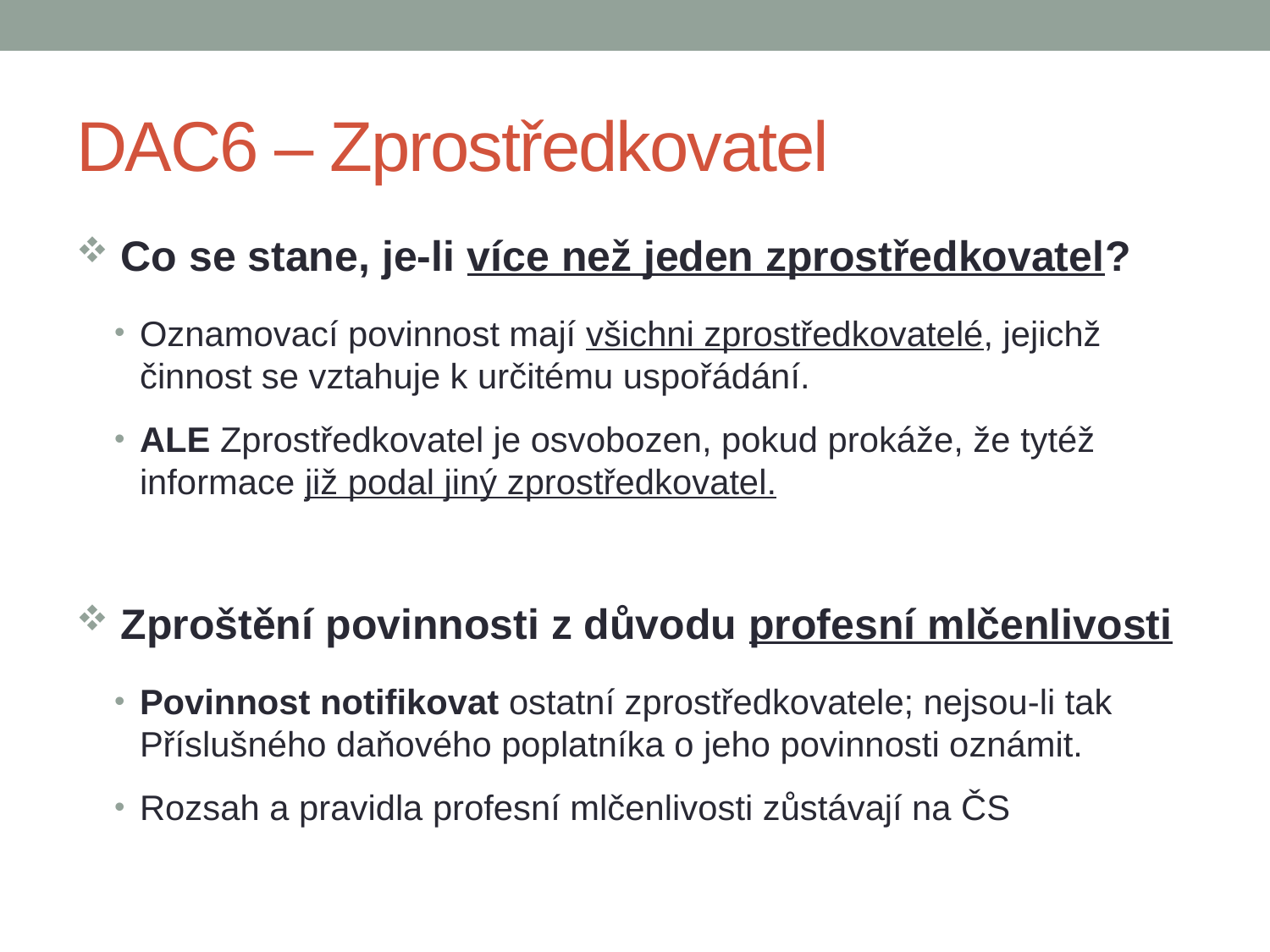

# DAC6 – Zprostředkovatel
 Co se stane, je-li více než jeden zprostředkovatel?
Oznamovací povinnost mají všichni zprostředkovatelé, jejichž činnost se vztahuje k určitému uspořádání.
ALE Zprostředkovatel je osvobozen, pokud prokáže, že tytéž informace již podal jiný zprostředkovatel.

 Zproštění povinnosti z důvodu profesní mlčenlivosti
Povinnost notifikovat ostatní zprostředkovatele; nejsou-li tak Příslušného daňového poplatníka o jeho povinnosti oznámit.
Rozsah a pravidla profesní mlčenlivosti zůstávají na ČS